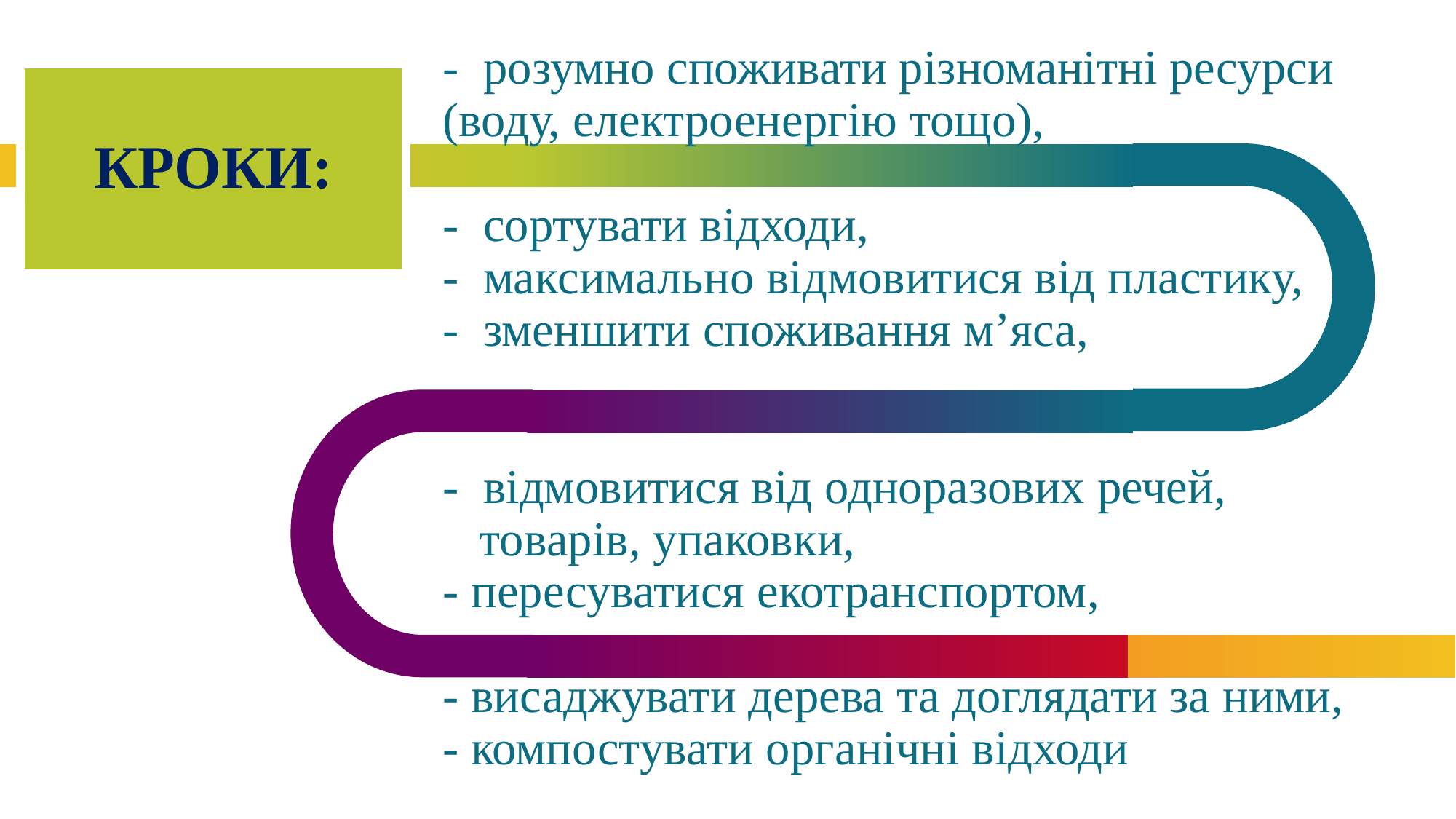

# -  розумно споживати різноманітні ресурси (воду, електроенергію тощо), -  сортувати відходи, -  максимально відмовитися від пластику, -  зменшити споживання м’яса, -  відмовитися від одноразових речей, товарів, упаковки, - пересуватися екотранспортом, - висаджувати дерева та доглядати за ними, - компостувати органічні відходи
КРОКИ: